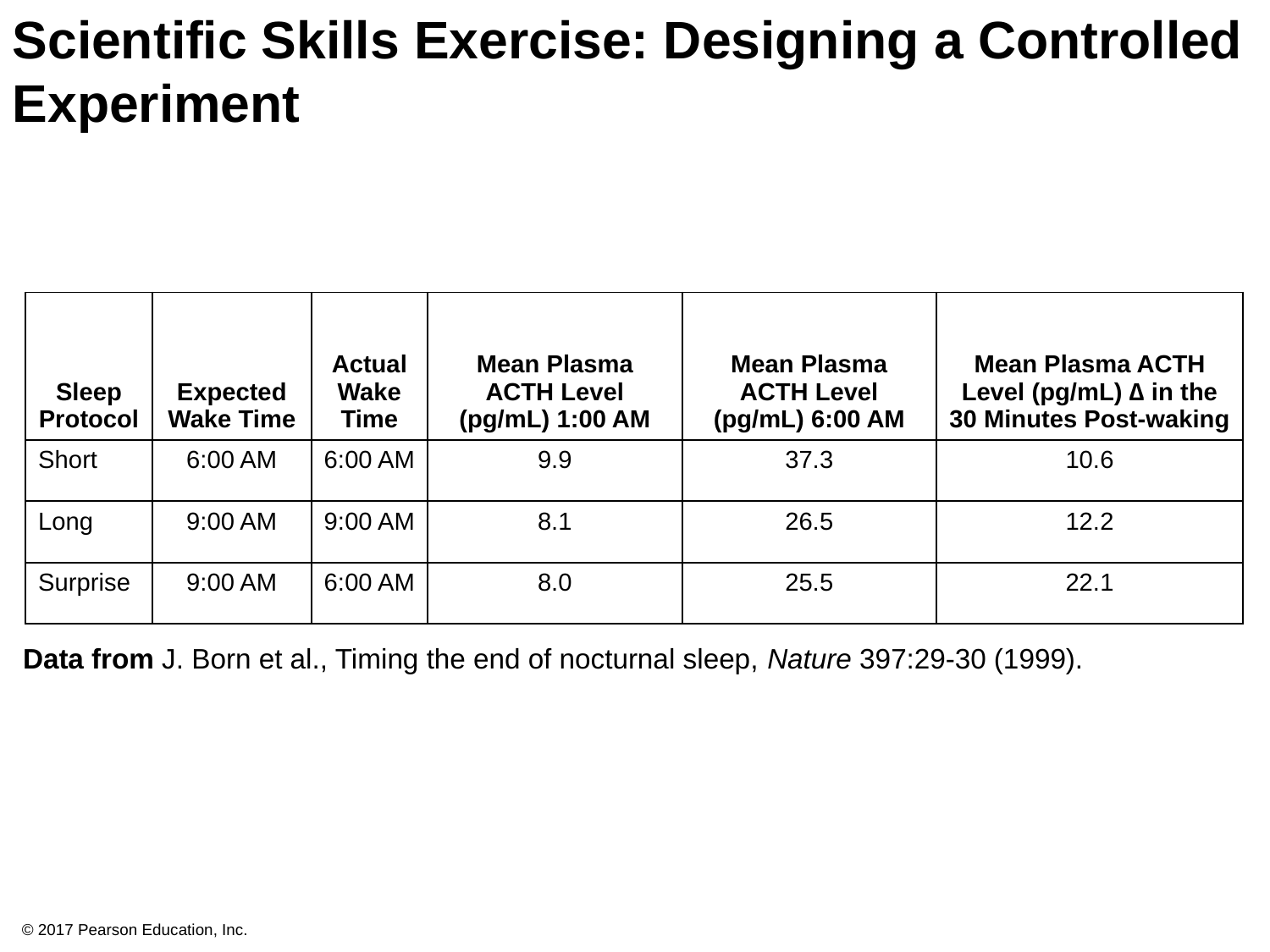

# Scientific Skills Exercise: Designing a Controlled Experiment
| Sleep Protocol | Expected Wake Time | Actual Wake Time | Mean Plasma ACTH Level (pg/mL) 1:00 AM | Mean Plasma ACTH Level (pg/mL) 6:00 AM | Mean Plasma ACTH Level (pg/mL) ∆ in the 30 Minutes Post-waking |
| --- | --- | --- | --- | --- | --- |
| Short | 6:00 AM | 6:00 AM | 9.9 | 37.3 | 10.6 |
| Long | 9:00 AM | 9:00 AM | 8.1 | 26.5 | 12.2 |
| Surprise | 9:00 AM | 6:00 AM | 8.0 | 25.5 | 22.1 |
Data from J. Born et al., Timing the end of nocturnal sleep, Nature 397:29-30 (1999).